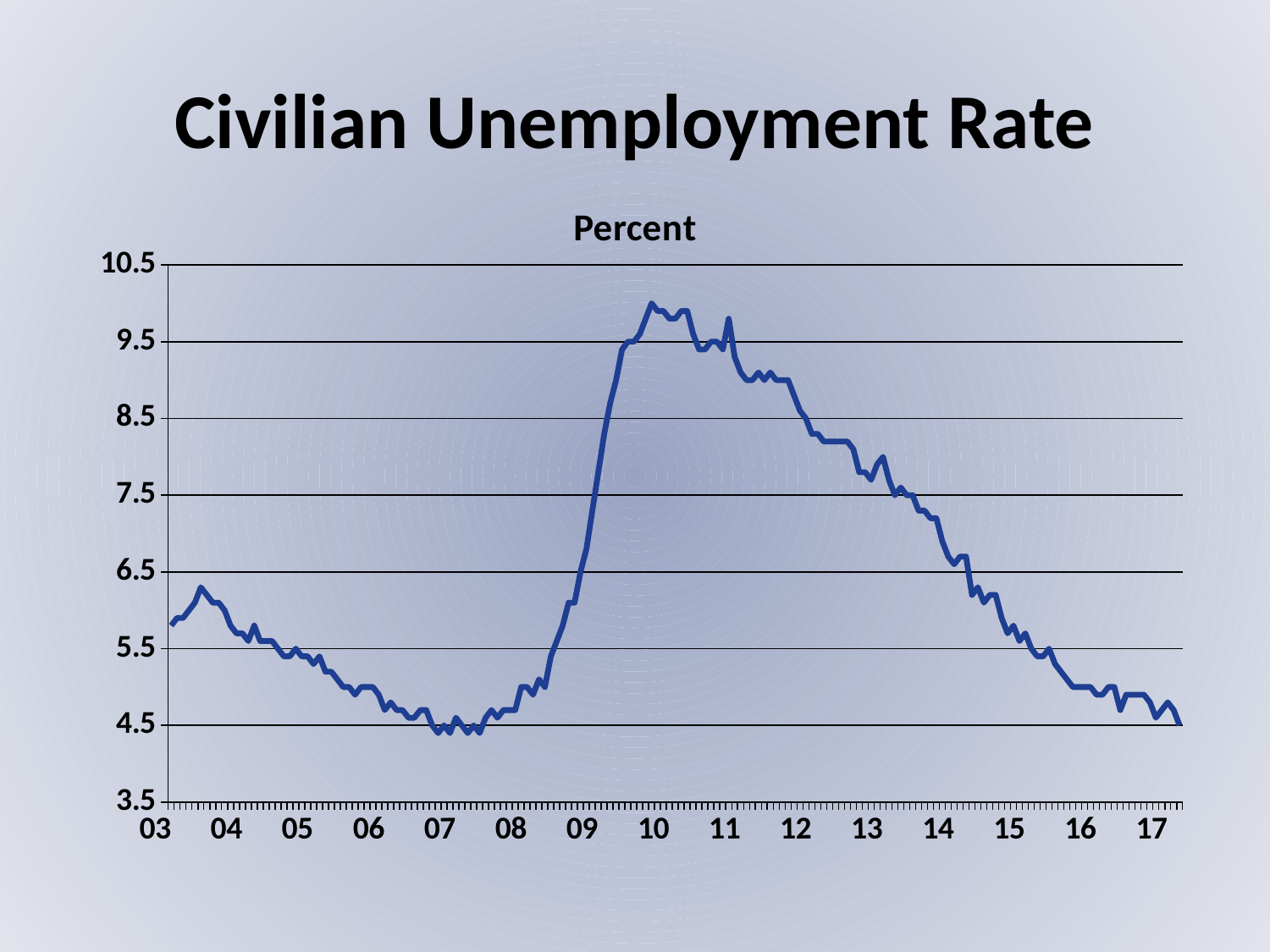

# Civilian Unemployment Rate

### Chart: Percent

| Category | Series 1 |
|---|---|
| 03 | 5.8 |
|  | 5.9 |
|  | 5.9 |
|  | 6.0 |
|  | 6.1 |
|  | 6.3 |
|  | 6.2 |
|  | 6.1 |
|  | 6.1 |
|  | 6.0 |
|  | 5.8 |
|  | 5.7 |
| 04 | 5.7 |
|  | 5.6 |
|  | 5.8 |
|  | 5.6 |
|  | 5.6 |
|  | 5.6 |
|  | 5.5 |
|  | 5.4 |
|  | 5.4 |
|  | 5.5 |
|  | 5.4 |
|  | 5.4 |
| 05 | 5.3 |
|  | 5.4 |
|  | 5.2 |
|  | 5.2 |
|  | 5.1 |
|  | 5.0 |
|  | 5.0 |
|  | 4.9 |
|  | 5.0 |
|  | 5.0 |
|  | 5.0 |
|  | 4.9 |
| 06 | 4.7 |
|  | 4.8 |
|  | 4.7 |
|  | 4.7 |
|  | 4.6 |
|  | 4.6 |
|  | 4.7 |
|  | 4.7 |
|  | 4.5 |
|  | 4.4 |
|  | 4.5 |
|  | 4.4 |
| 07 | 4.6 |
|  | 4.5 |
|  | 4.4 |
|  | 4.5 |
|  | 4.4 |
|  | 4.6 |
|  | 4.7 |
|  | 4.6 |
|  | 4.7 |
|  | 4.7 |
|  | 4.7 |
|  | 5.0 |
| 08 | 5.0 |
|  | 4.9 |
|  | 5.1 |
|  | 5.0 |
|  | 5.4 |
|  | 5.6 |
|  | 5.8 |
|  | 6.1 |
|  | 6.1 |
|  | 6.5 |
|  | 6.8 |
|  | 7.3 |
| 09 | 7.8 |
|  | 8.3 |
|  | 8.7 |
|  | 9.0 |
|  | 9.4 |
|  | 9.5 |
|  | 9.5 |
|  | 9.6 |
|  | 9.8 |
|  | 10.0 |
|  | 9.9 |
|  | 9.9 |
| 10 | 9.8 |
|  | 9.8 |
|  | 9.9 |
|  | 9.9 |
|  | 9.6 |
|  | 9.4 |
|  | 9.4 |
|  | 9.5 |
|  | 9.5 |
|  | 9.4 |
|  | 9.8 |
|  | 9.3 |
| 11 | 9.1 |
|  | 9.0 |
|  | 9.0 |
|  | 9.1 |
|  | 9.0 |
|  | 9.1 |
|  | 9.0 |
|  | 9.0 |
|  | 9.0 |
|  | 8.8 |
|  | 8.6 |
|  | 8.5 |
| 12 | 8.3 |
|  | 8.3 |
|  | 8.2 |
|  | 8.2 |
|  | 8.2 |
|  | 8.2 |
|  | 8.2 |
|  | 8.1 |
|  | 7.8 |
|  | 7.8 |
|  | 7.7 |
|  | 7.9 |
| 13 | 8.0 |
|  | 7.7 |
|  | 7.5 |
|  | 7.6 |
|  | 7.5 |
|  | 7.5 |
|  | 7.3 |
|  | 7.3 |
|  | 7.2 |
|  | 7.2 |
|  | 6.9 |
|  | 6.7 |
| 14 | 6.6 |
|  | 6.7 |
|  | 6.7 |
|  | 6.2 |
|  | 6.3 |
|  | 6.1 |
|  | 6.2 |
|  | 6.2 |
|  | 5.9 |
|  | 5.7 |
|  | 5.8 |
|  | 5.6 |
| 15 | 5.7 |
|  | 5.5 |
|  | 5.4 |
|  | 5.4 |
|  | 5.5 |
|  | 5.3 |
|  | 5.2 |
|  | 5.1 |
|  | 5.0 |
|  | 5.0 |
|  | 5.0 |
|  | 5.0 |
| 16 | 4.9 |
|  | 4.9 |
|  | 5.0 |
|  | 5.0 |
|  | 4.7 |
|  | 4.9 |
|  | 4.9 |
|  | 4.9 |
|  | 4.9 |
|  | 4.8 |
|  | 4.6 |
|  | 4.7 |
| 17 | 4.8 |